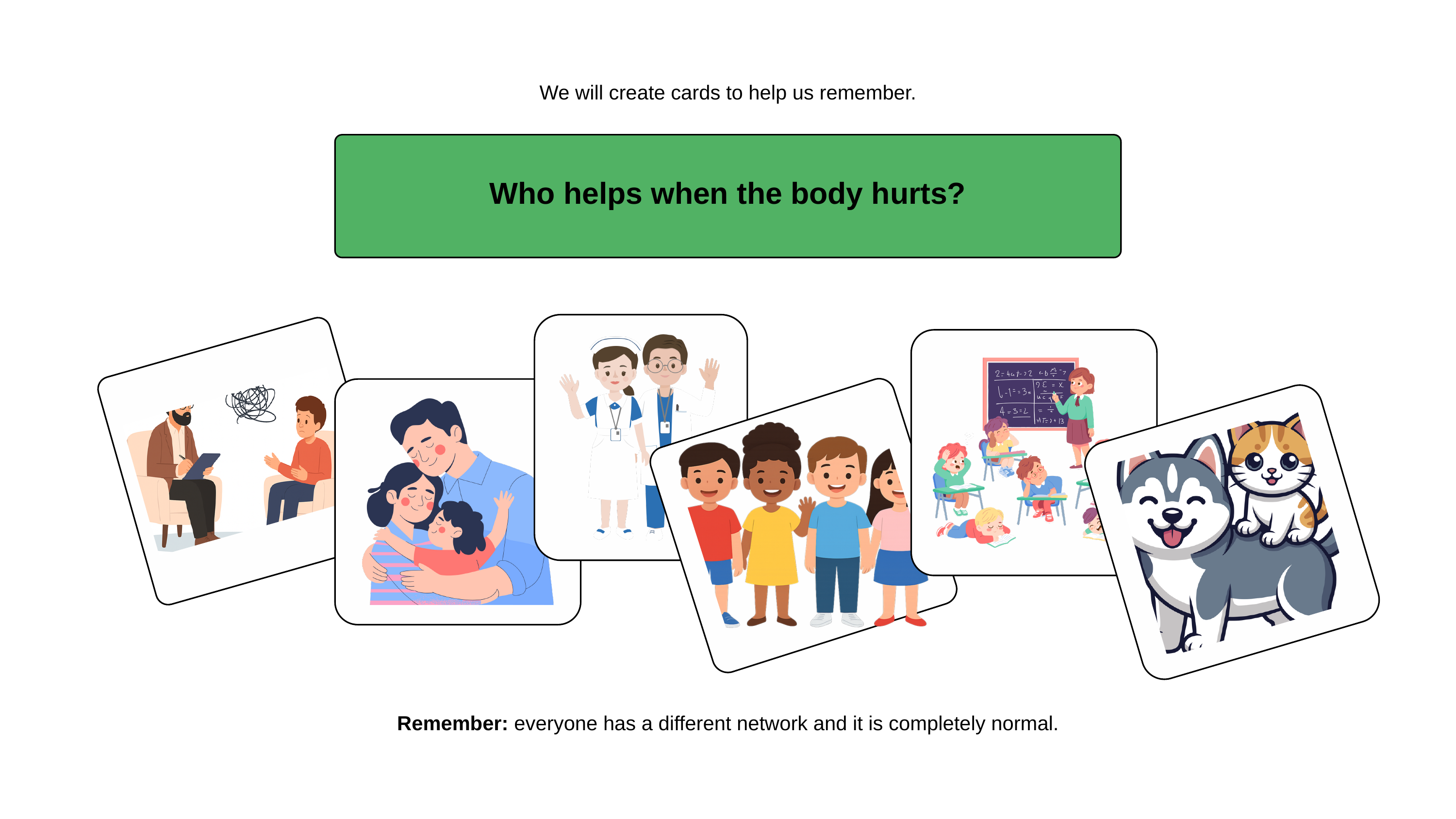

We will create cards to help us remember.

Who helps when the body hurts?

Remember: everyone has a different network and it is completely normal.